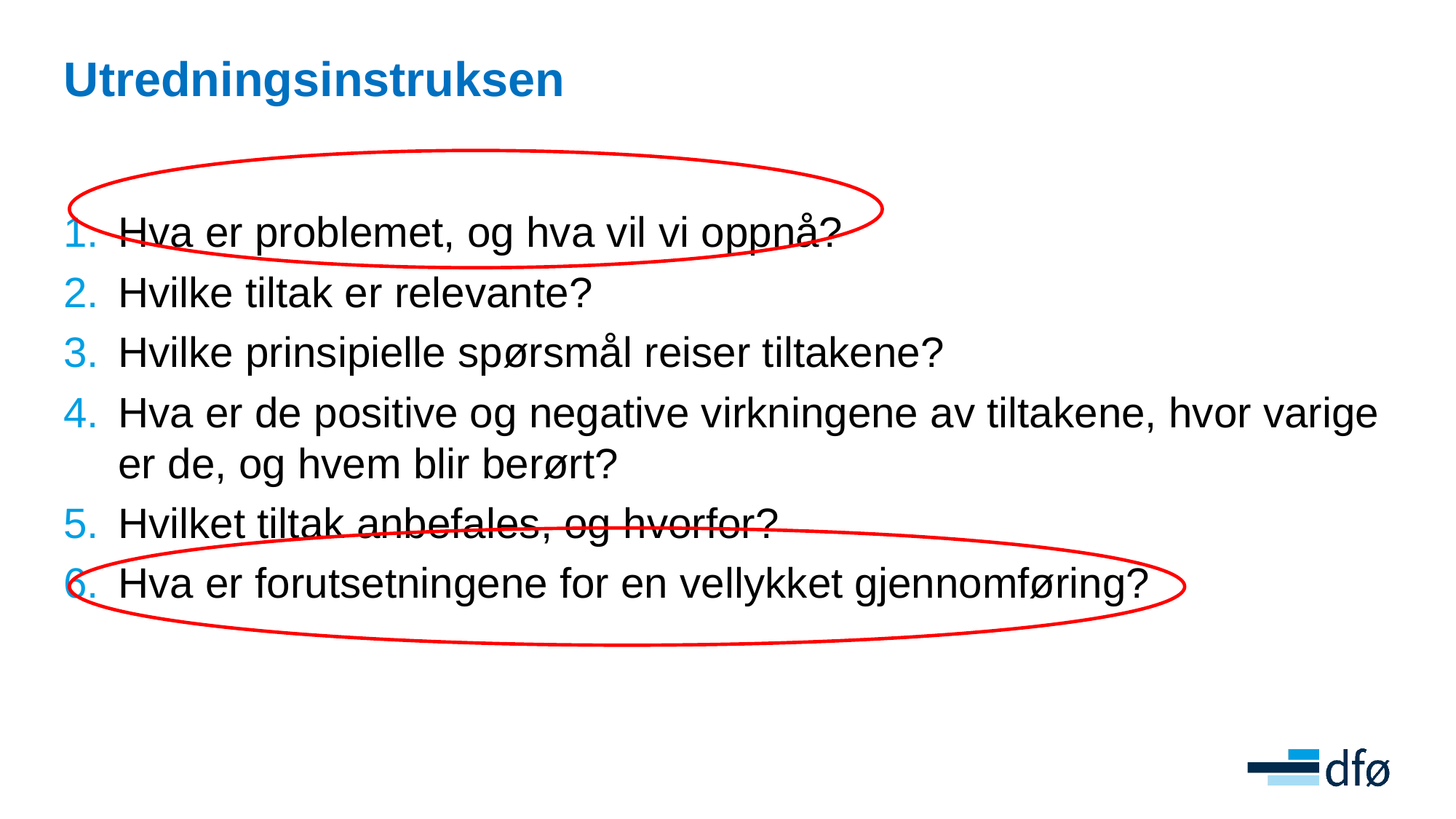

# Utredningsinstruksen

Hva er problemet, og hva vil vi oppnå?
Hvilke tiltak er relevante?
Hvilke prinsipielle spørsmål reiser tiltakene?
Hva er de positive og negative virkningene av tiltakene, hvor varige er de, og hvem blir berørt?
Hvilket tiltak anbefales, og hvorfor?
Hva er forutsetningene for en vellykket gjennomføring?